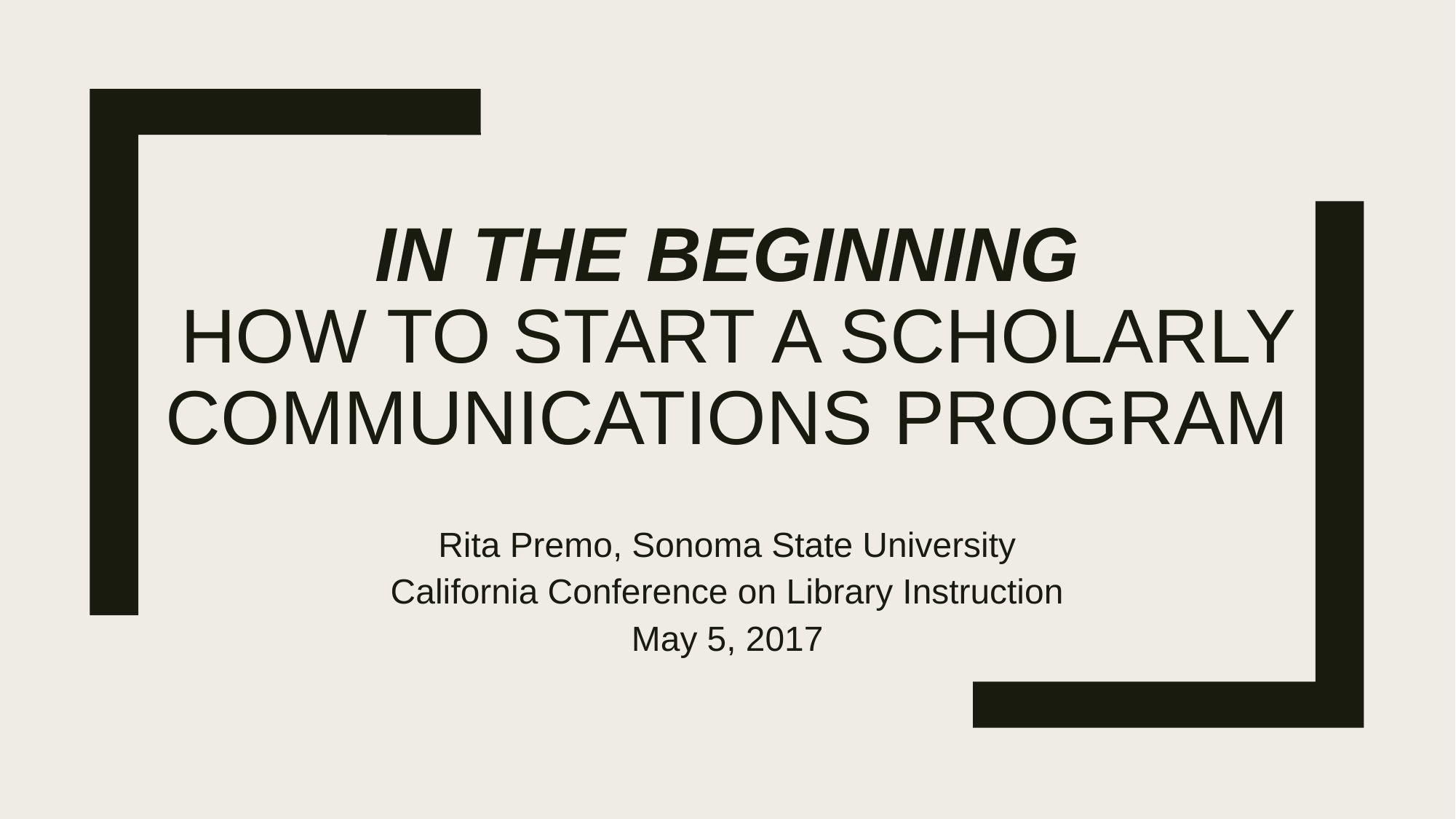

# In the Beginning How to Start a Scholarly Communications Program
Rita Premo, Sonoma State University
California Conference on Library Instruction
May 5, 2017